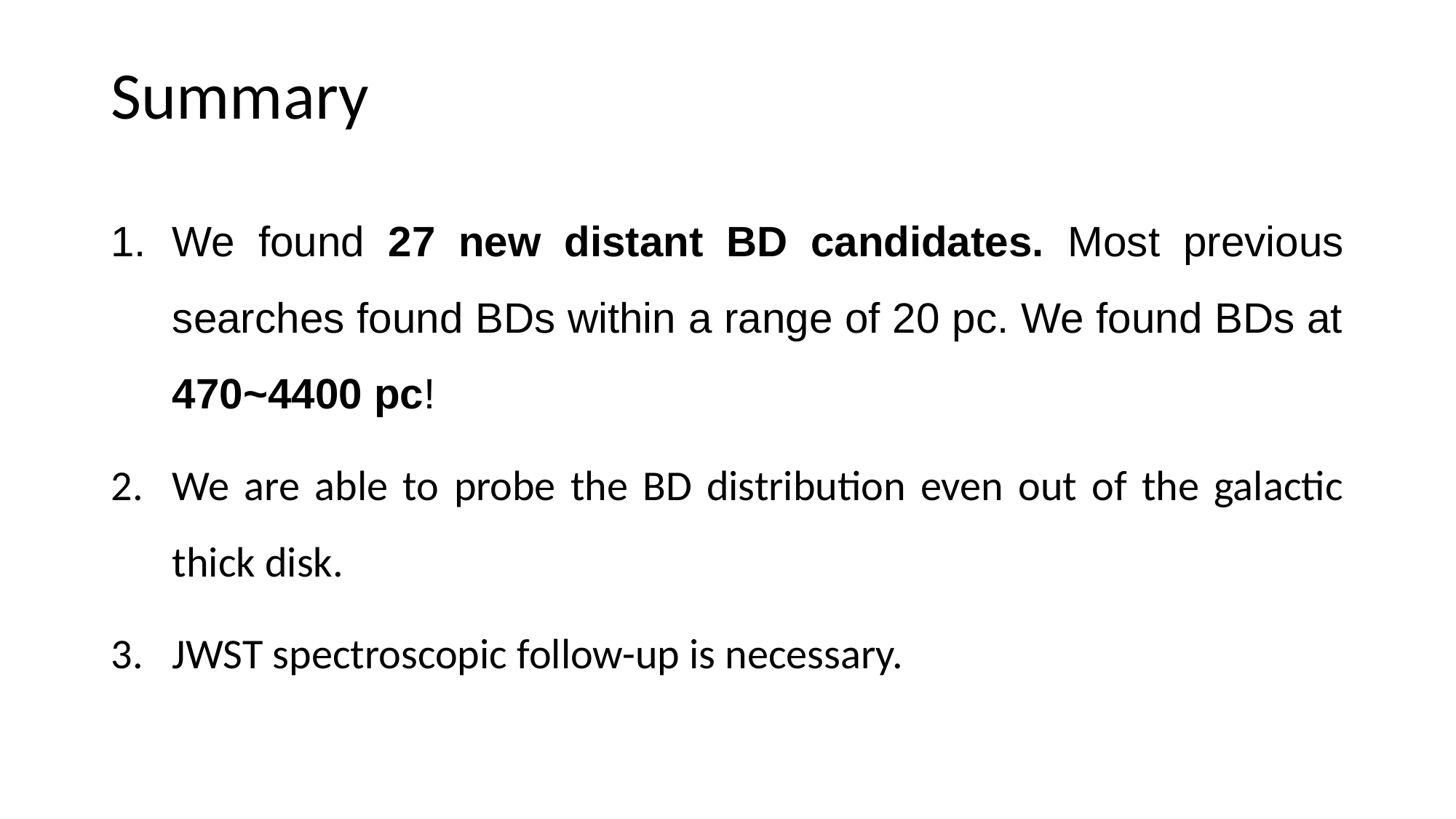

# Summary
We found 27 new distant BD candidates. Most previous searches found BDs within a range of 20 pc. We found BDs at 470~4400 pc!
We are able to probe the BD distribution even out of the galactic thick disk.
JWST spectroscopic follow-up is necessary.